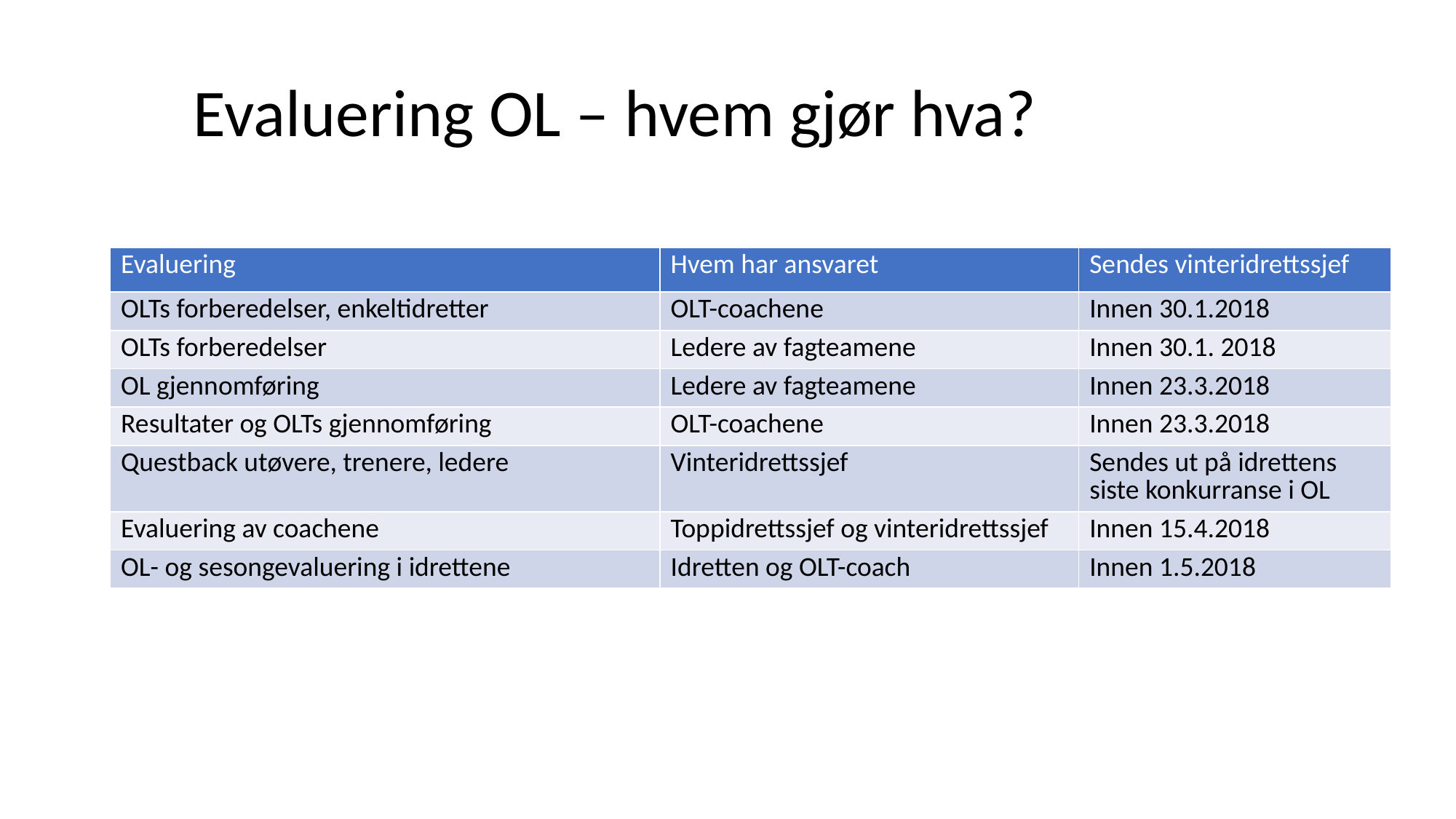

# Evaluering OL – hvem gjør hva?
| Evaluering | Hvem har ansvaret | Sendes vinteridrettssjef |
| --- | --- | --- |
| OLTs forberedelser, enkeltidretter | OLT-coachene | Innen 30.1.2018 |
| OLTs forberedelser | Ledere av fagteamene | Innen 30.1. 2018 |
| OL gjennomføring | Ledere av fagteamene | Innen 23.3.2018 |
| Resultater og OLTs gjennomføring | OLT-coachene | Innen 23.3.2018 |
| Questback utøvere, trenere, ledere | Vinteridrettssjef | Sendes ut på idrettens siste konkurranse i OL |
| Evaluering av coachene | Toppidrettssjef og vinteridrettssjef | Innen 15.4.2018 |
| OL- og sesongevaluering i idrettene | Idretten og OLT-coach | Innen 1.5.2018 |